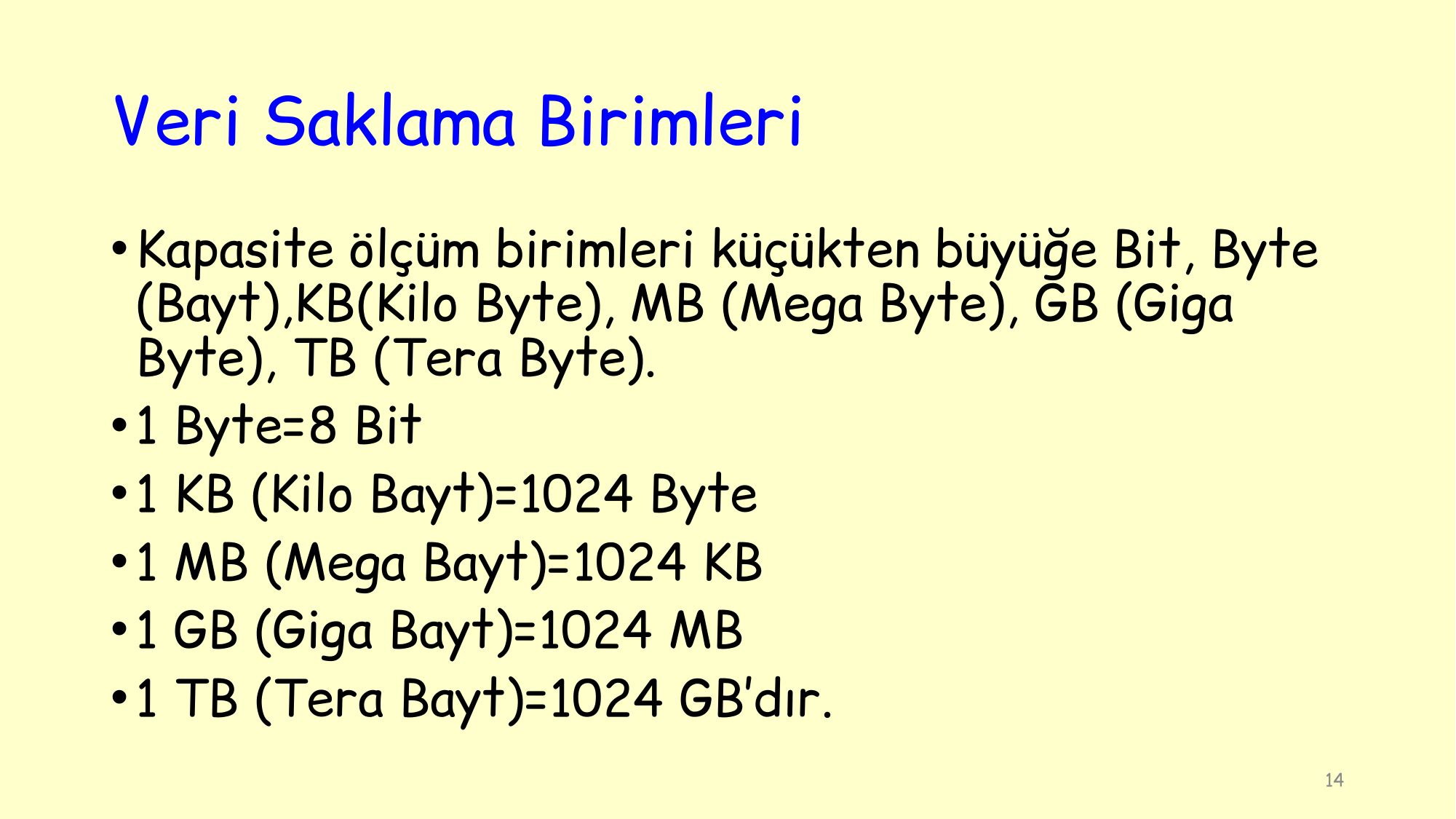

# Veri Saklama Birimleri
Kapasite ölçüm birimleri küçükten büyüğe Bit, Byte (Bayt),KB(Kilo Byte), MB (Mega Byte), GB (Giga Byte), TB (Tera Byte).
1 Byte=8 Bit
1 KB (Kilo Bayt)=1024 Byte
1 MB (Mega Bayt)=1024 KB
1 GB (Giga Bayt)=1024 MB
1 TB (Tera Bayt)=1024 GB’dır.

14